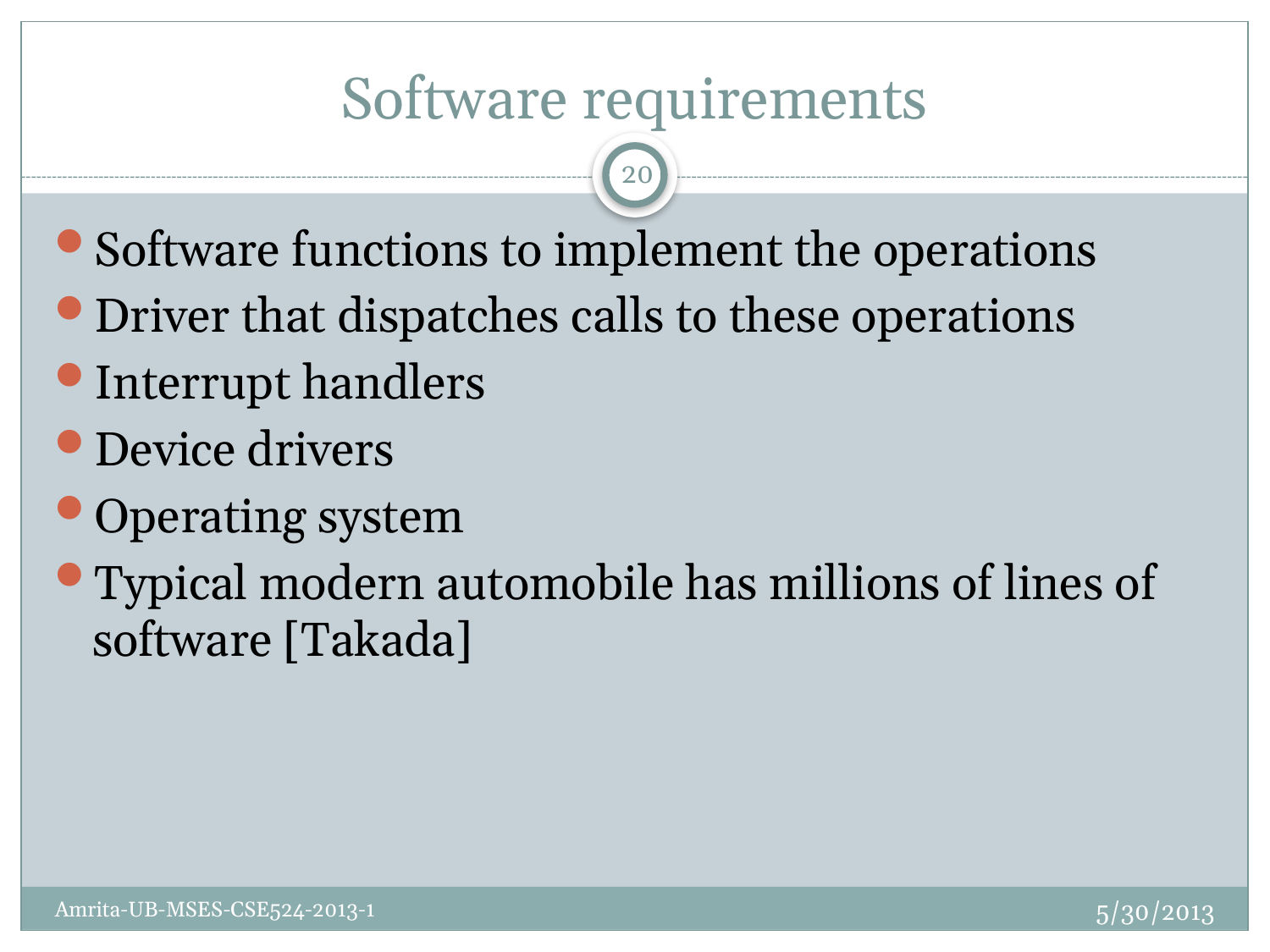

# Software requirements
20
Software functions to implement the operations
Driver that dispatches calls to these operations
Interrupt handlers
Device drivers
Operating system
Typical modern automobile has millions of lines of software [Takada]
5/30/2013
Amrita-UB-MSES-CSE524-2013-1